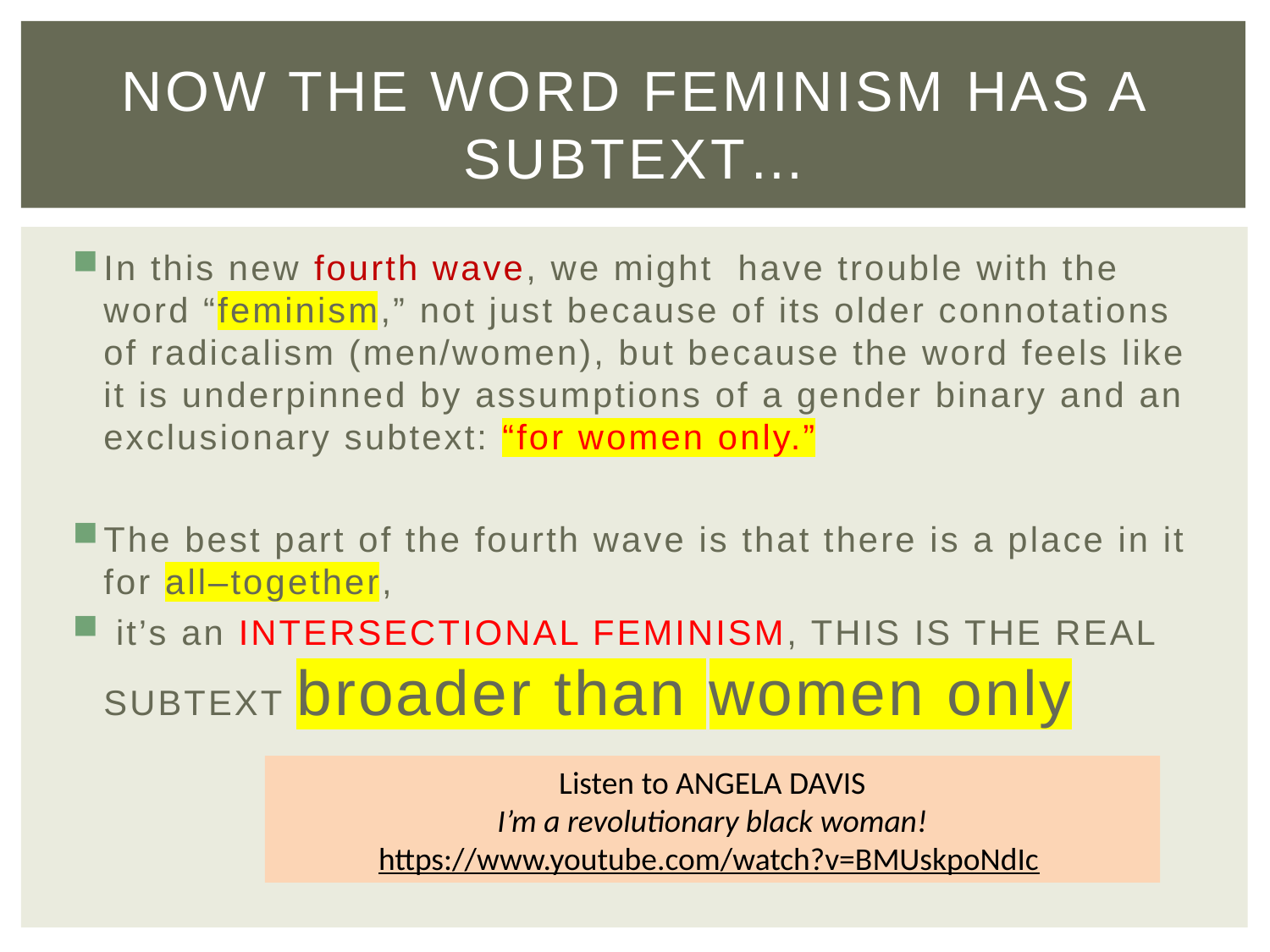

# Now the word feminism has a subtext…
In this new fourth wave, we might  have trouble with the word “feminism,” not just because of its older connotations of radicalism (men/women), but because the word feels like it is underpinned by assumptions of a gender binary and an exclusionary subtext: “for women only.”

The best part of the fourth wave is that there is a place in it for all–together,
 it’s an INTERSECTIONAL FEMINISM, THIS IS THE REAL SUBTEXT broader than women only

Listen to ANGELA DAVIS
I’m a revolutionary black woman!
https://www.youtube.com/watch?v=BMUskpoNdIc